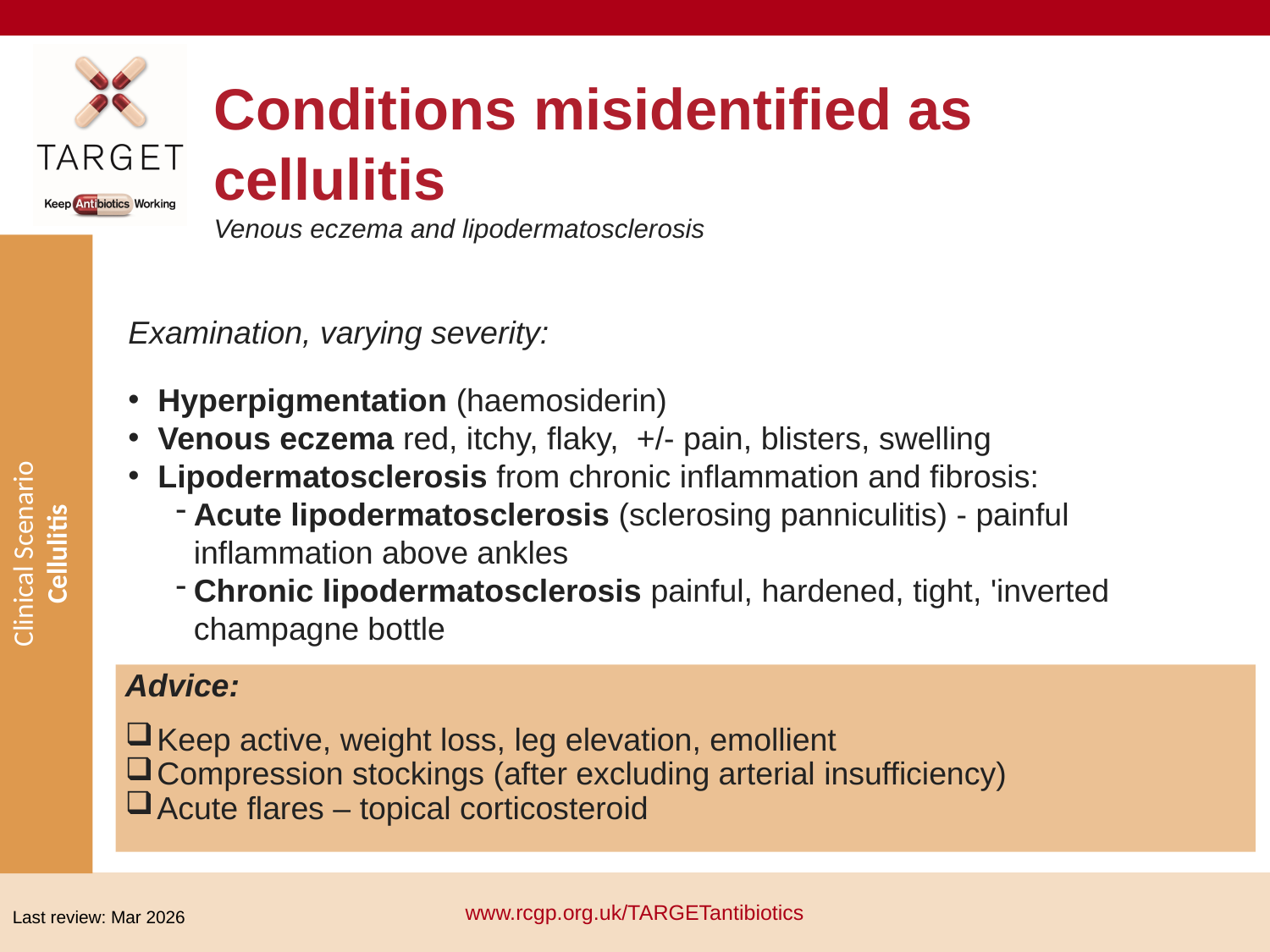

# Conditions misidentified as cellulitis Venous eczema and lipodermatosclerosis
Examination, varying severity:

Hyperpigmentation (haemosiderin)
Venous eczema red, itchy, flaky,  +/- pain, blisters, swelling
Lipodermatosclerosis from chronic inflammation and fibrosis:
Acute lipodermatosclerosis (sclerosing panniculitis) - painful inflammation above ankles
Chronic lipodermatosclerosis painful, hardened, tight, 'inverted champagne bottle
Advice:

Keep active, weight loss, leg elevation, emollient
Compression stockings (after excluding arterial insufficiency)
Acute flares – topical corticosteroid